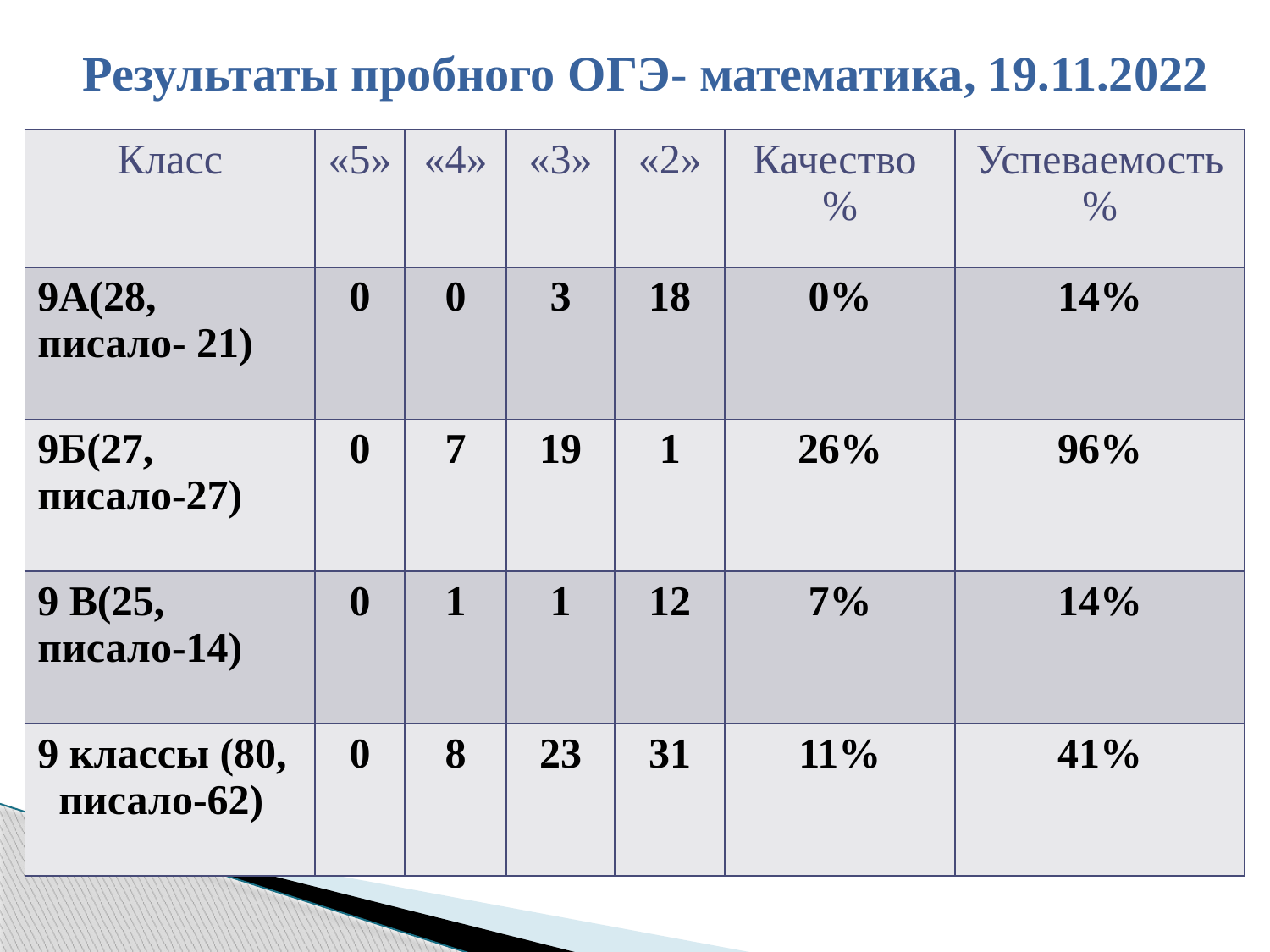

# Результаты пробного ОГЭ- математика, 19.11.2022
| Класс | «5» | «4» | «3» | «2» | Качество % | Успеваемость % |
| --- | --- | --- | --- | --- | --- | --- |
| 9А(28, писало- 21) | 0 | 0 | 3 | 18 | 0% | 14% |
| 9Б(27, писало-27) | 0 | 7 | 19 | 1 | 26% | 96% |
| 9 В(25, писало-14) | 0 | 1 | 1 | 12 | 7% | 14% |
| 9 классы (80, писало-62) | 0 | 8 | 23 | 31 | 11% | 41% |